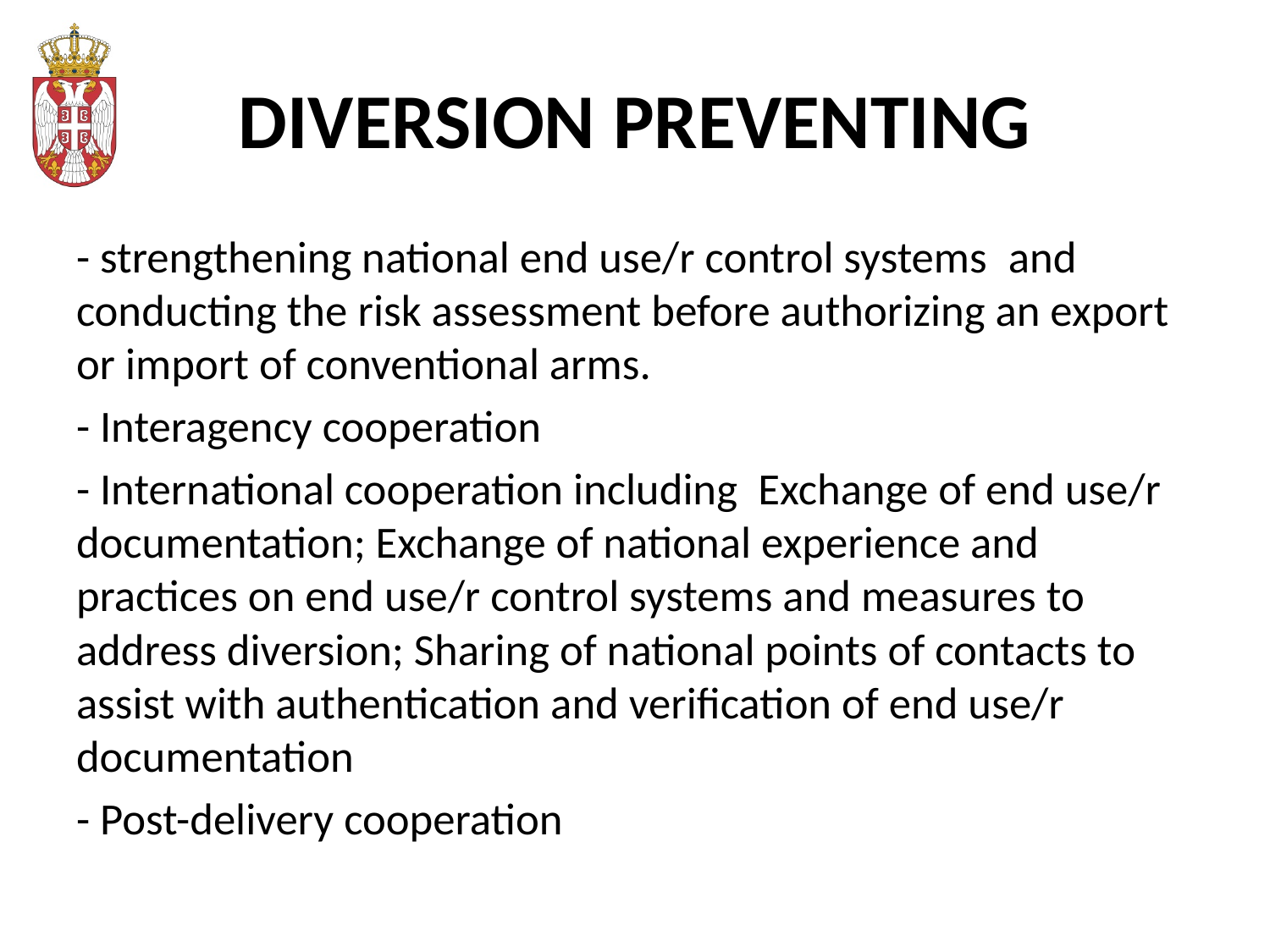

# DIVERSION PREVENTING
- strengthening national end use/r control systems  and conducting the risk assessment before authorizing an export or import of conventional arms.
- Interagency cooperation
- International cooperation including  Exchange of end use/r documentation; Exchange of national experience and practices on end use/r control systems and measures to address diversion; Sharing of national points of contacts to assist with authentication and verification of end use/r documentation
- Post-delivery cooperation